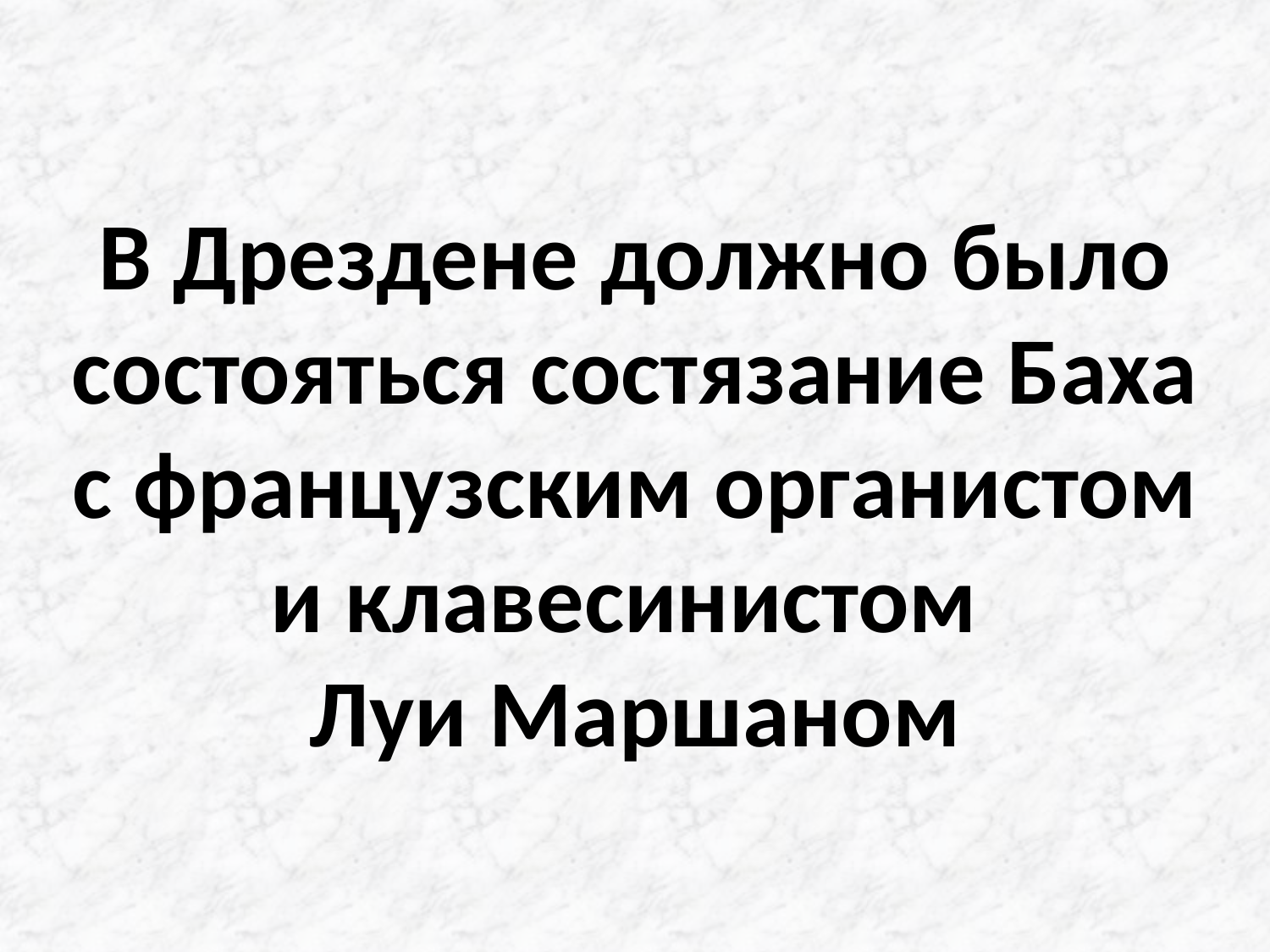

# В Дрездене должно было состояться состязание Баха с французским органистом и клавесинистом Луи Маршаном